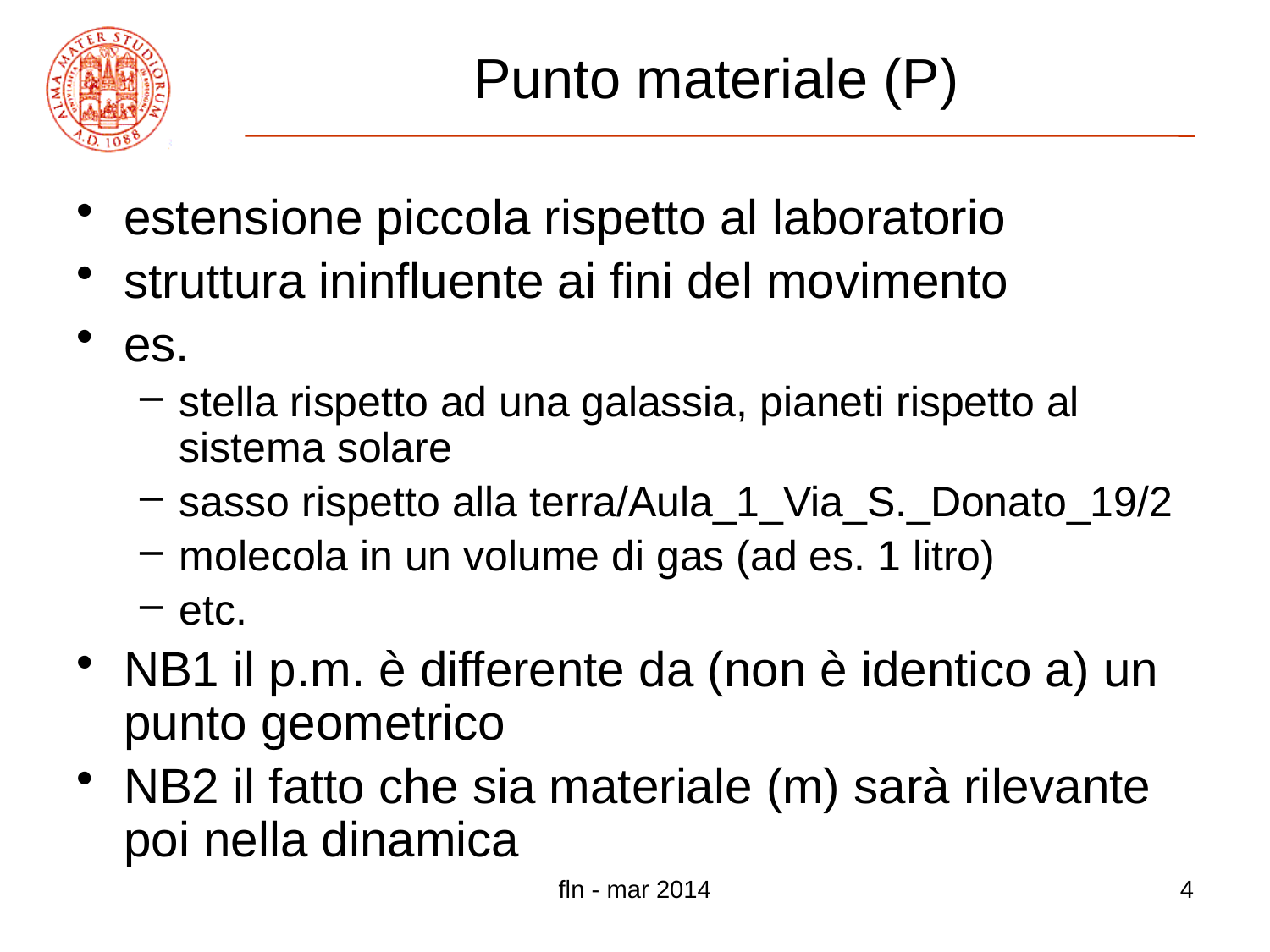

# Punto materiale (P)
estensione piccola rispetto al laboratorio
struttura ininfluente ai fini del movimento
es.
stella rispetto ad una galassia, pianeti rispetto al sistema solare
sasso rispetto alla terra/Aula_1_Via_S._Donato_19/2
molecola in un volume di gas (ad es. 1 litro)
etc.
NB1 il p.m. è differente da (non è identico a) un punto geometrico
NB2 il fatto che sia materiale (m) sarà rilevante poi nella dinamica
fln - mar 2014
4